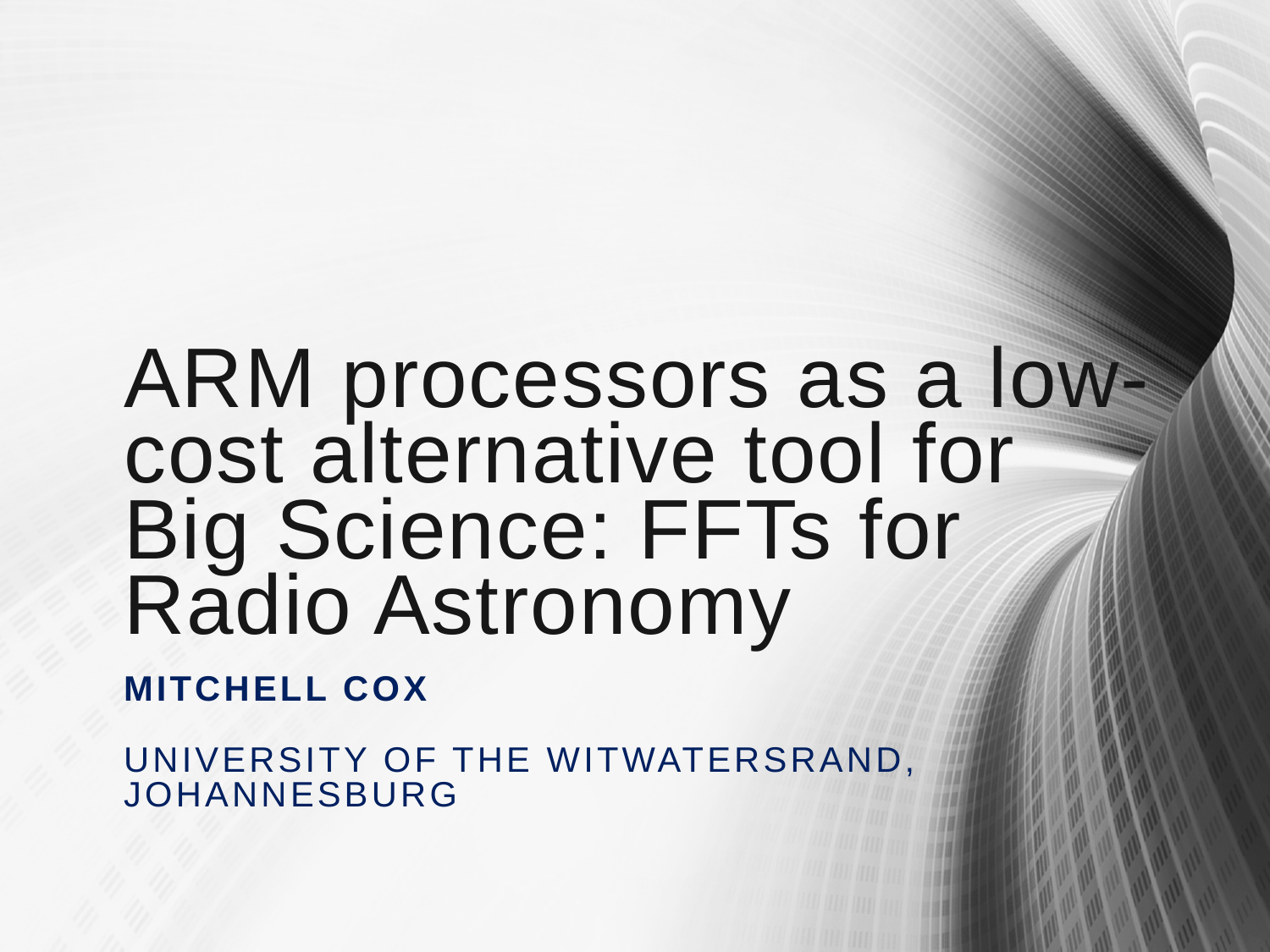

# ARM processors as a low-cost alternative tool for Big Science: FFTs for Radio Astronomy
Mitchell Cox

University of the Witwatersrand, Johannesburg